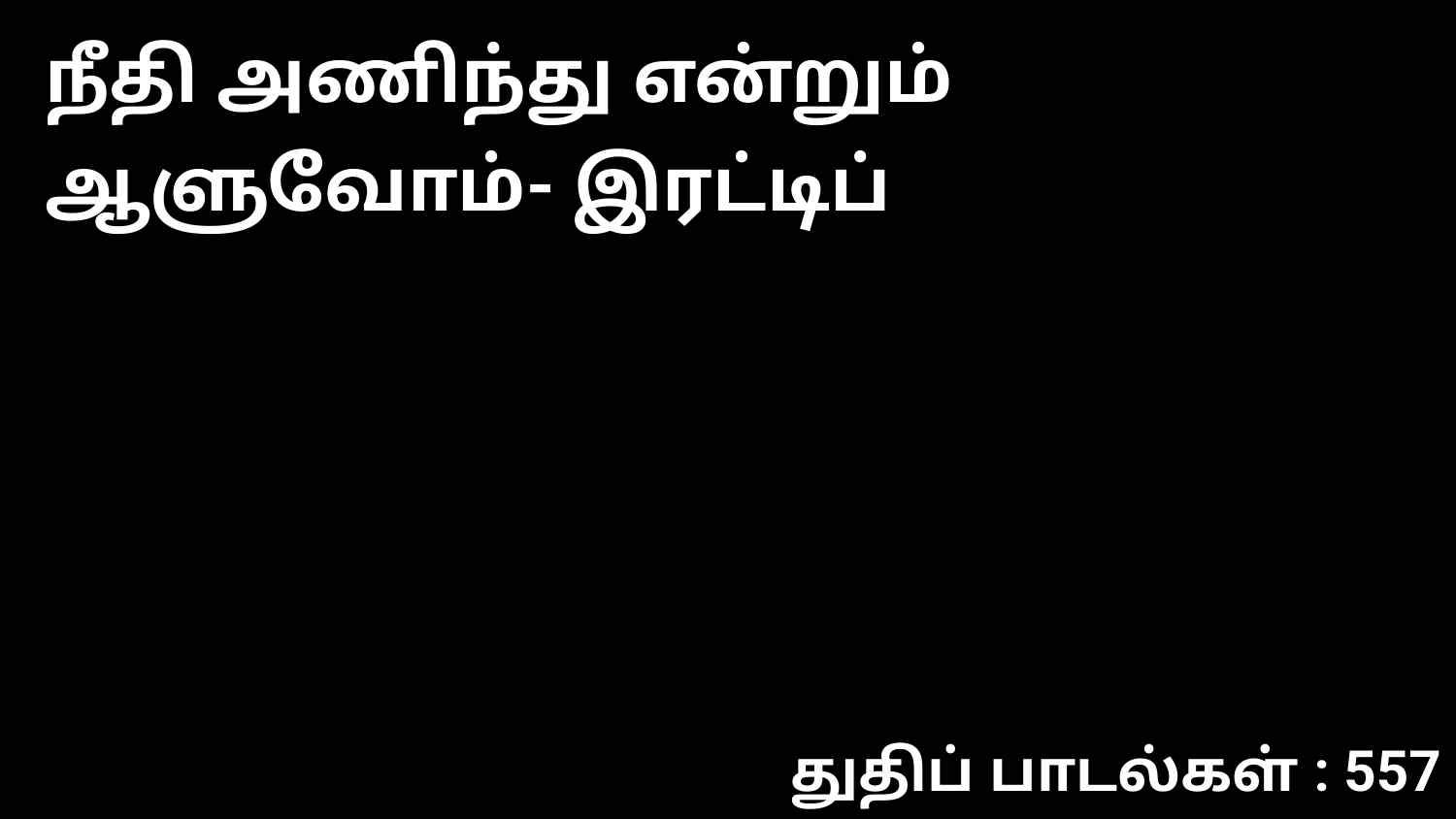

நீதி அணிந்து என்றும் ஆளுவோம்- இரட்டிப்
துதிப் பாடல்கள் : 557